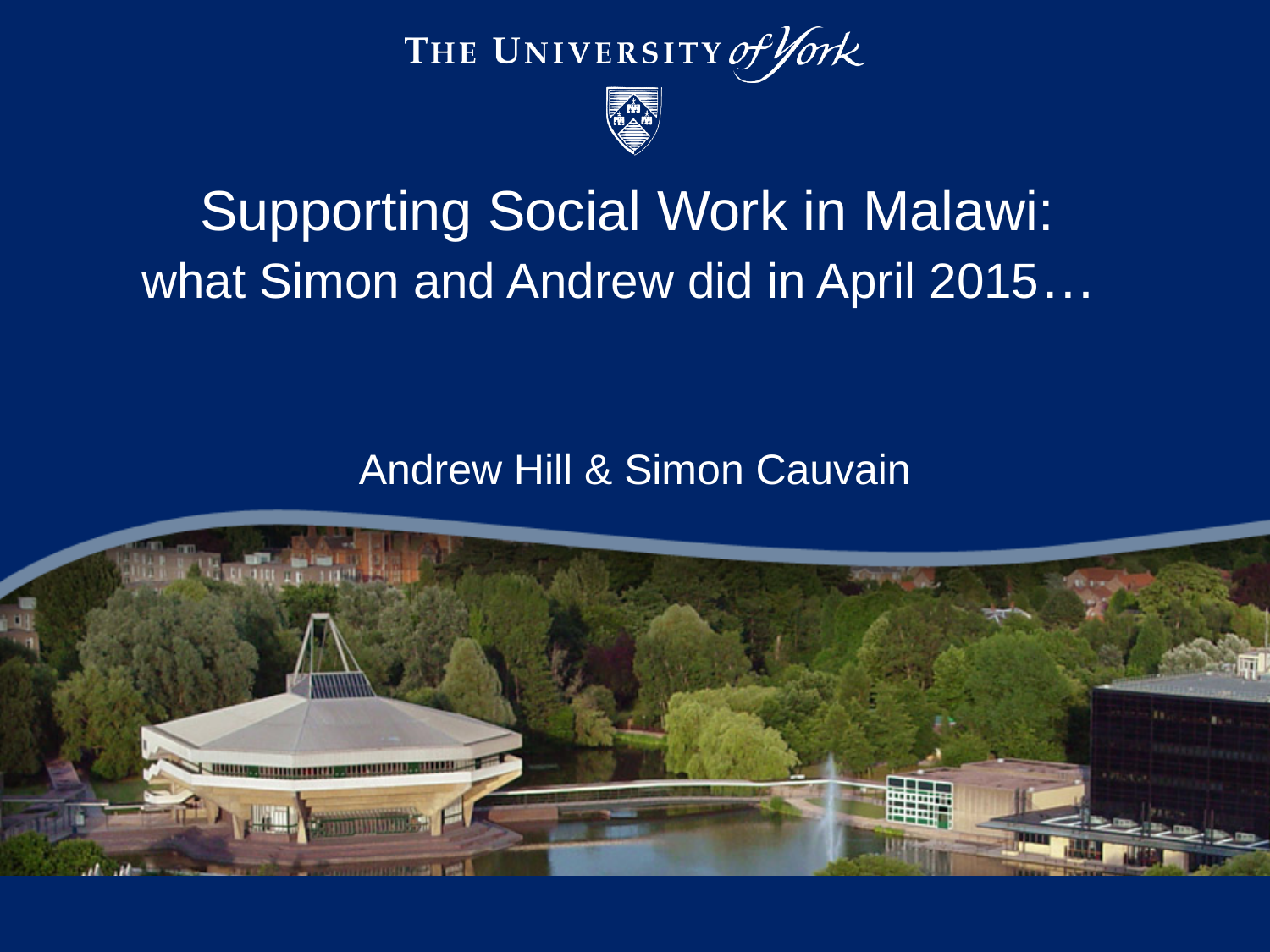

# Supporting Social Work in Malawi: what Simon and Andrew did in April 2015…
Andrew Hill & Simon Cauvain